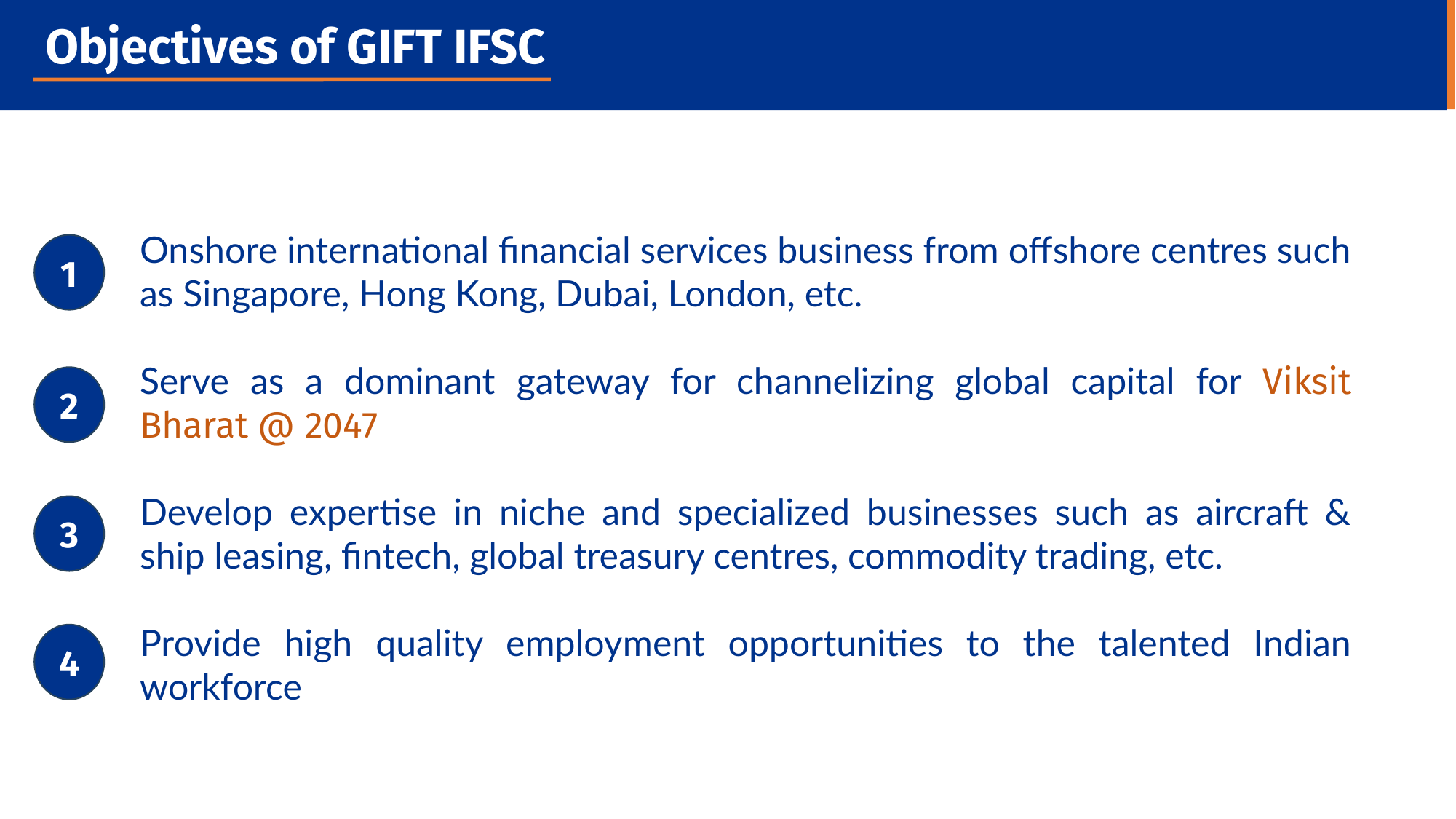

Objectives of GIFT IFSC

Onshore international financial services business from offshore centres such as Singapore, Hong Kong, Dubai, London, etc.

Serve as a dominant gateway for channelizing global capital for Viksit Bharat @ 2047

Develop expertise in niche and specialized businesses such as aircraft & ship leasing, fintech, global treasury centres, commodity trading, etc.

Provide high quality employment opportunities to the talented Indian workforce
Aims & Objectives
1
2
3
4